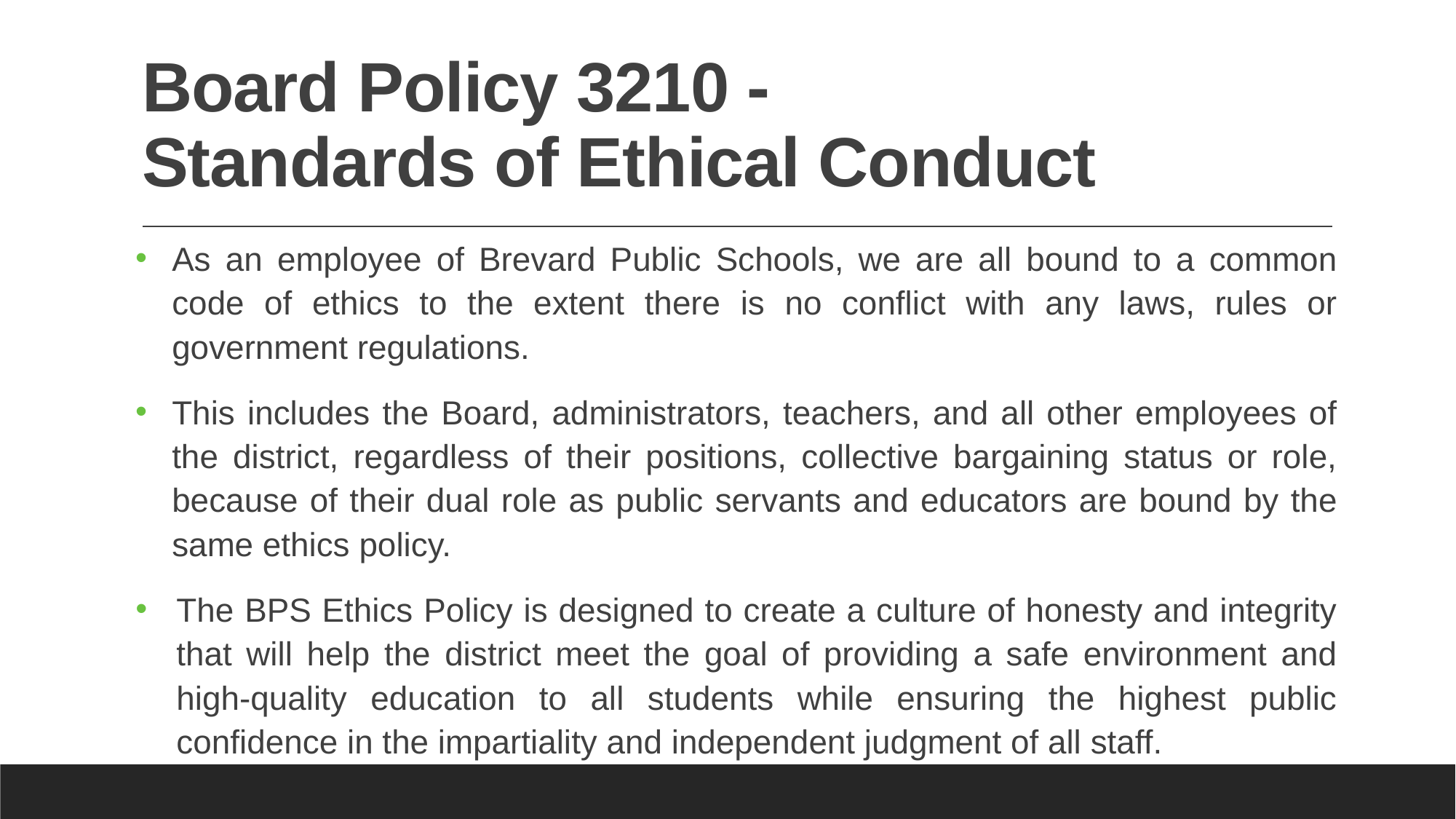

# Board Policy 3210 - Standards of Ethical Conduct
As an employee of Brevard Public Schools, we are all bound to a common code of ethics to the extent there is no conflict with any laws, rules or government regulations.
This includes the Board, administrators, teachers, and all other employees of the district, regardless of their positions, collective bargaining status or role, because of their dual role as public servants and educators are bound by the same ethics policy.
The BPS Ethics Policy is designed to create a culture of honesty and integrity that will help the district meet the goal of providing a safe environment and high-quality education to all students while ensuring the highest public confidence in the impartiality and independent judgment of all staff.